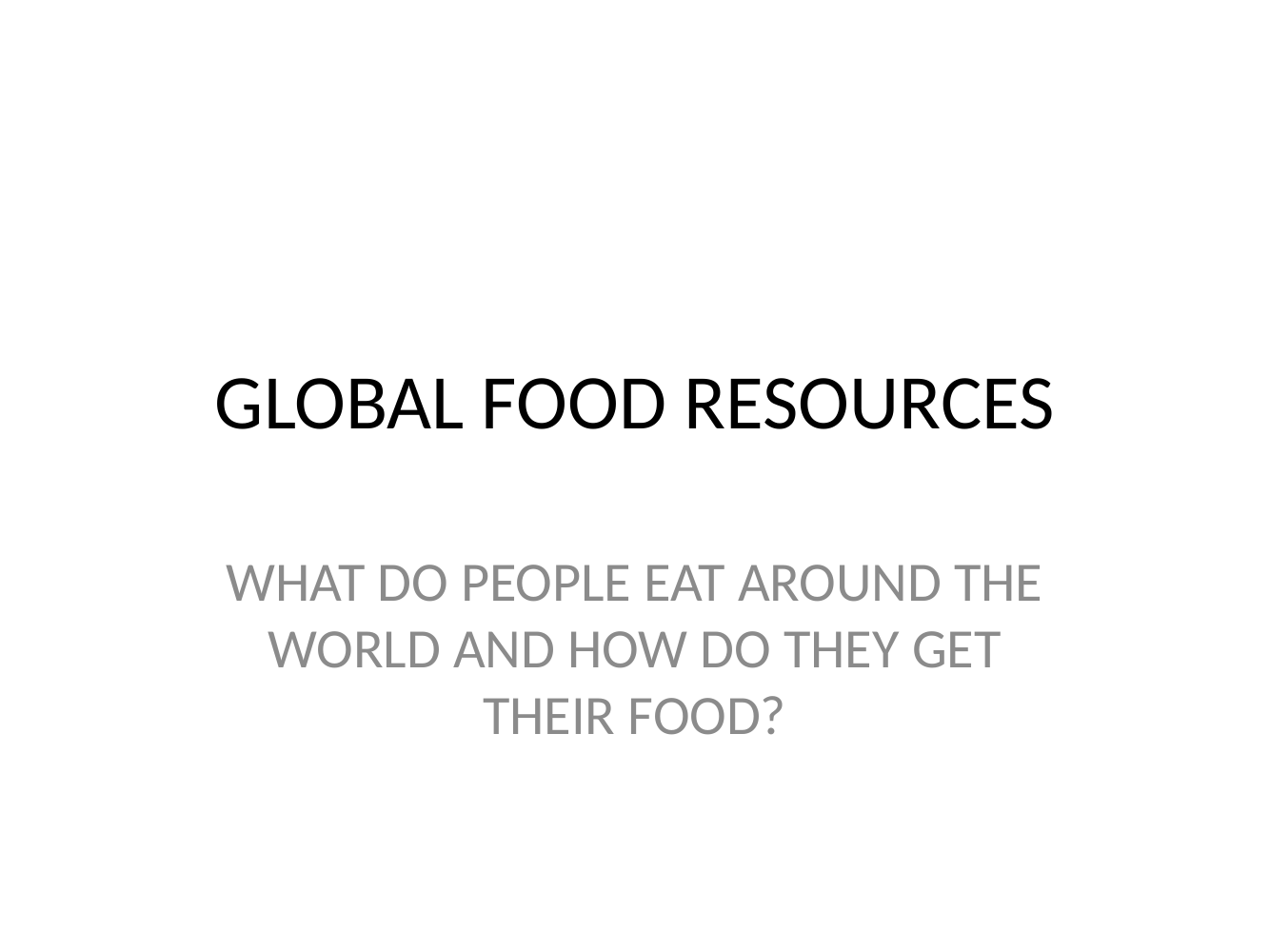

# GLOBAL FOOD RESOURCES
WHAT DO PEOPLE EAT AROUND THE WORLD AND HOW DO THEY GET THEIR FOOD?